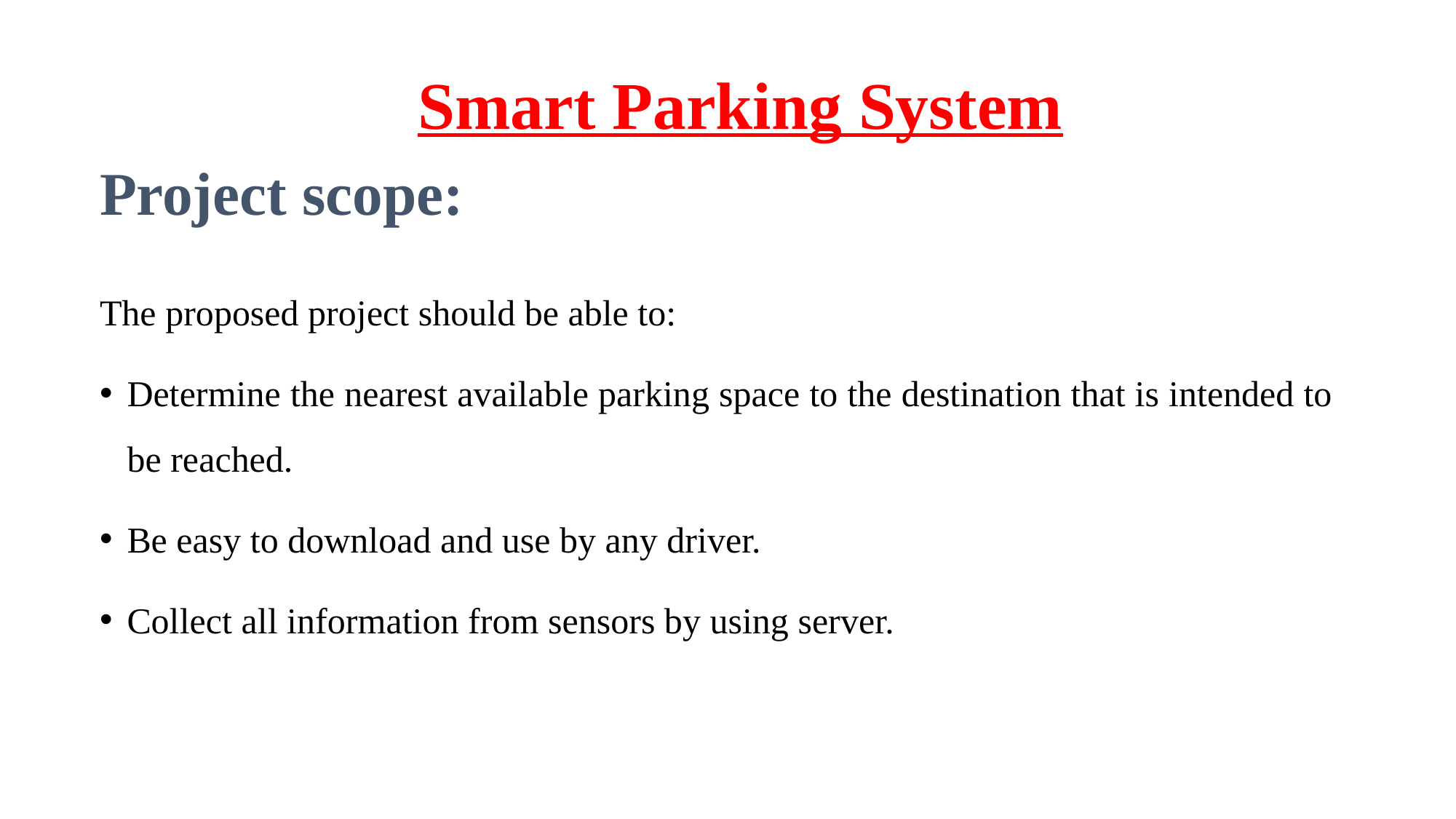

Project scope:
Smart Parking System
The proposed project should be able to:
Determine the nearest available parking space to the destination that is intended to be reached.
Be easy to download and use by any driver.
Collect all information from sensors by using server.